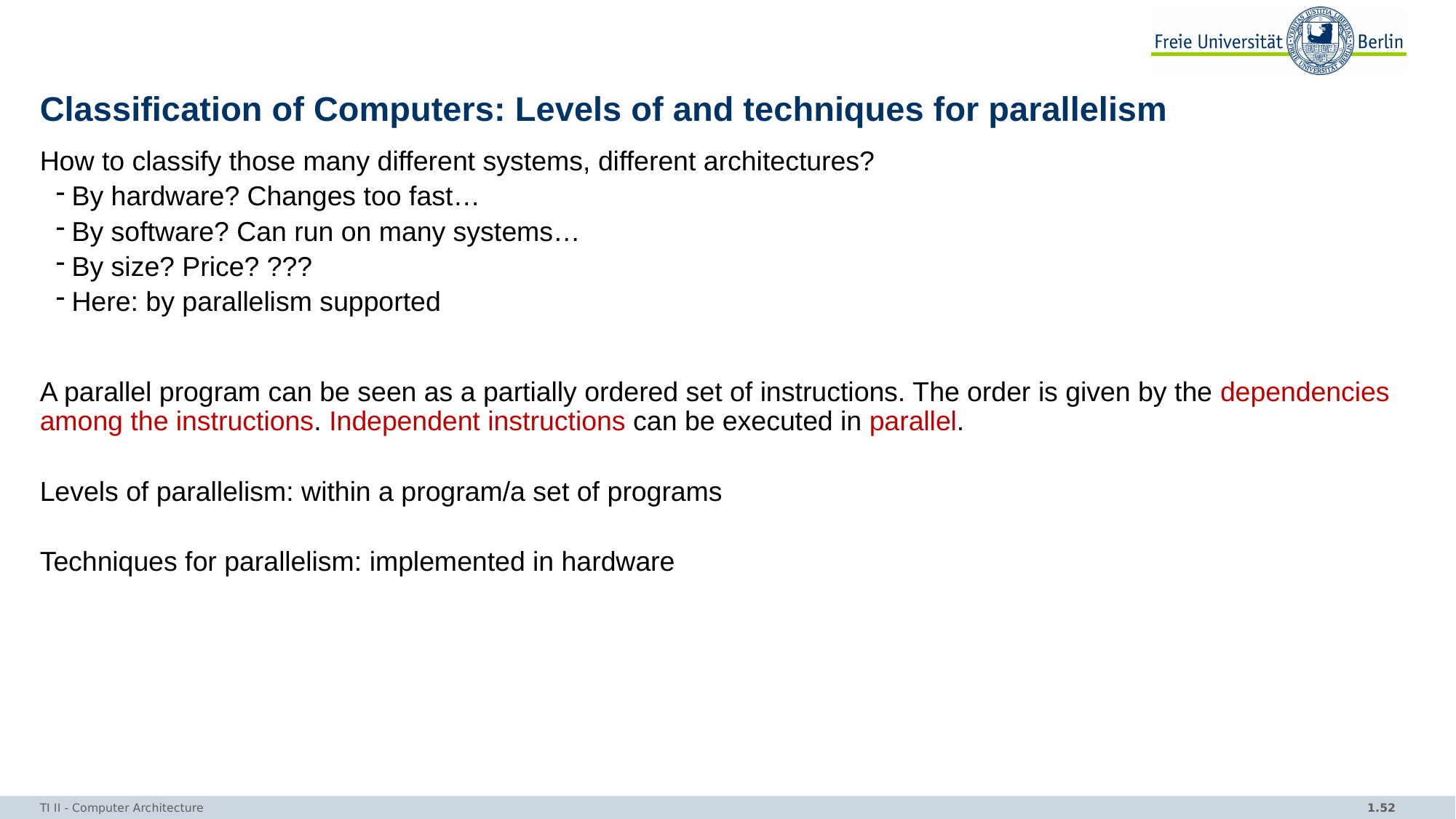

# Classification of Computers: Levels of and techniques for parallelism
How to classify those many different systems, different architectures?
By hardware? Changes too fast…
By software? Can run on many systems…
By size? Price? ???
Here: by parallelism supported

A parallel program can be seen as a partially ordered set of instructions. The order is given by the dependencies among the instructions. Independent instructions can be executed in parallel.

Levels of parallelism: within a program/a set of programs

Techniques for parallelism: implemented in hardware
TI II - Computer Architecture